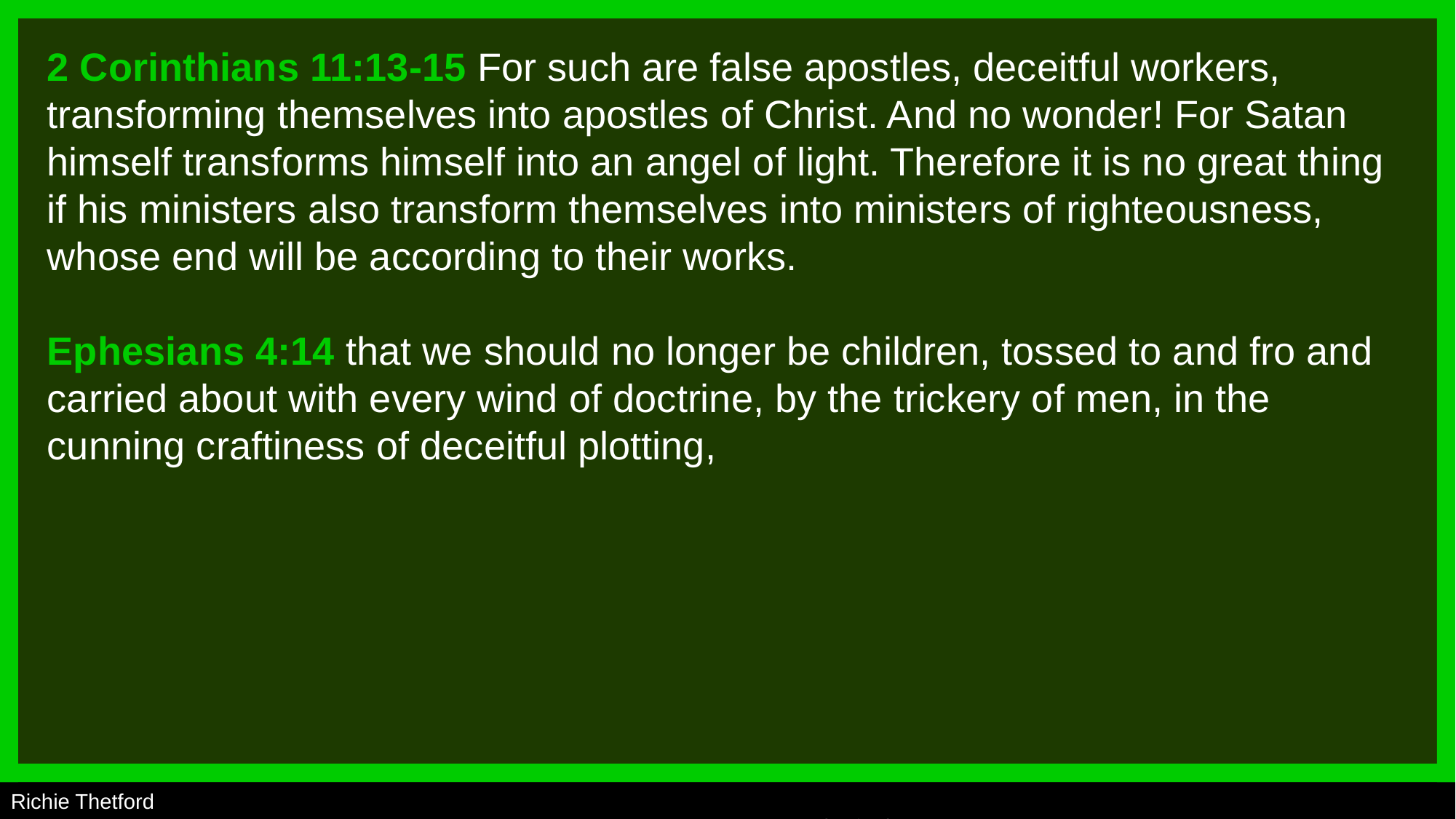

2 Corinthians 11:13-15 For such are false apostles, deceitful workers, transforming themselves into apostles of Christ. And no wonder! For Satan himself transforms himself into an angel of light. Therefore it is no great thing if his ministers also transform themselves into ministers of righteousness, whose end will be according to their works.

Ephesians 4:14 that we should no longer be children, tossed to and fro and carried about with every wind of doctrine, by the trickery of men, in the cunning craftiness of deceitful plotting,

Richie Thetford																	  	                 www.thetfordcountry.com